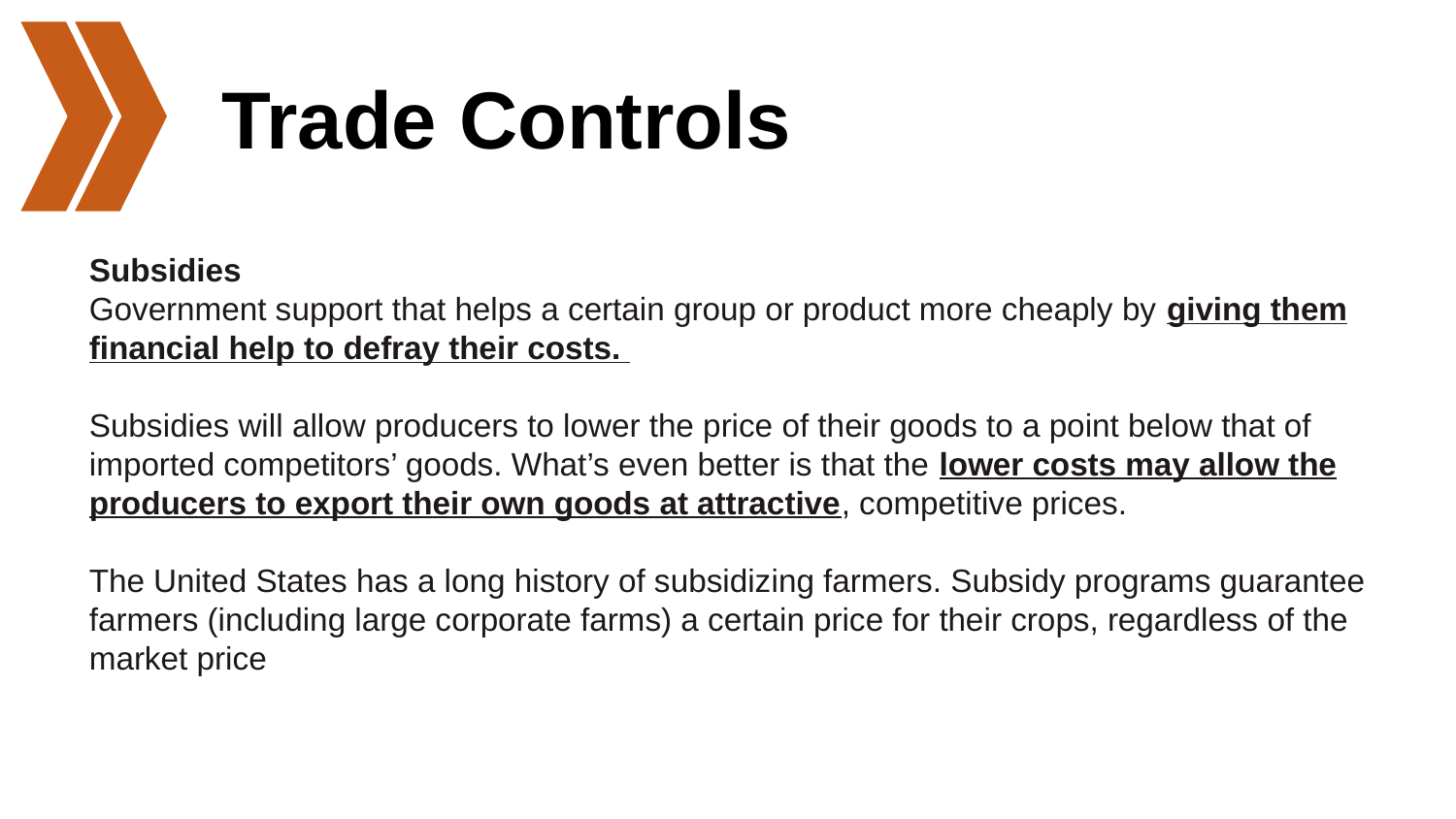

# Trade Controls
Subsidies
Government support that helps a certain group or product more cheaply by giving them financial help to defray their costs.

Subsidies will allow producers to lower the price of their goods to a point below that of imported competitors’ goods. What’s even better is that the lower costs may allow the producers to export their own goods at attractive, competitive prices.

The United States has a long history of subsidizing farmers. Subsidy programs guarantee farmers (including large corporate farms) a certain price for their crops, regardless of the market price